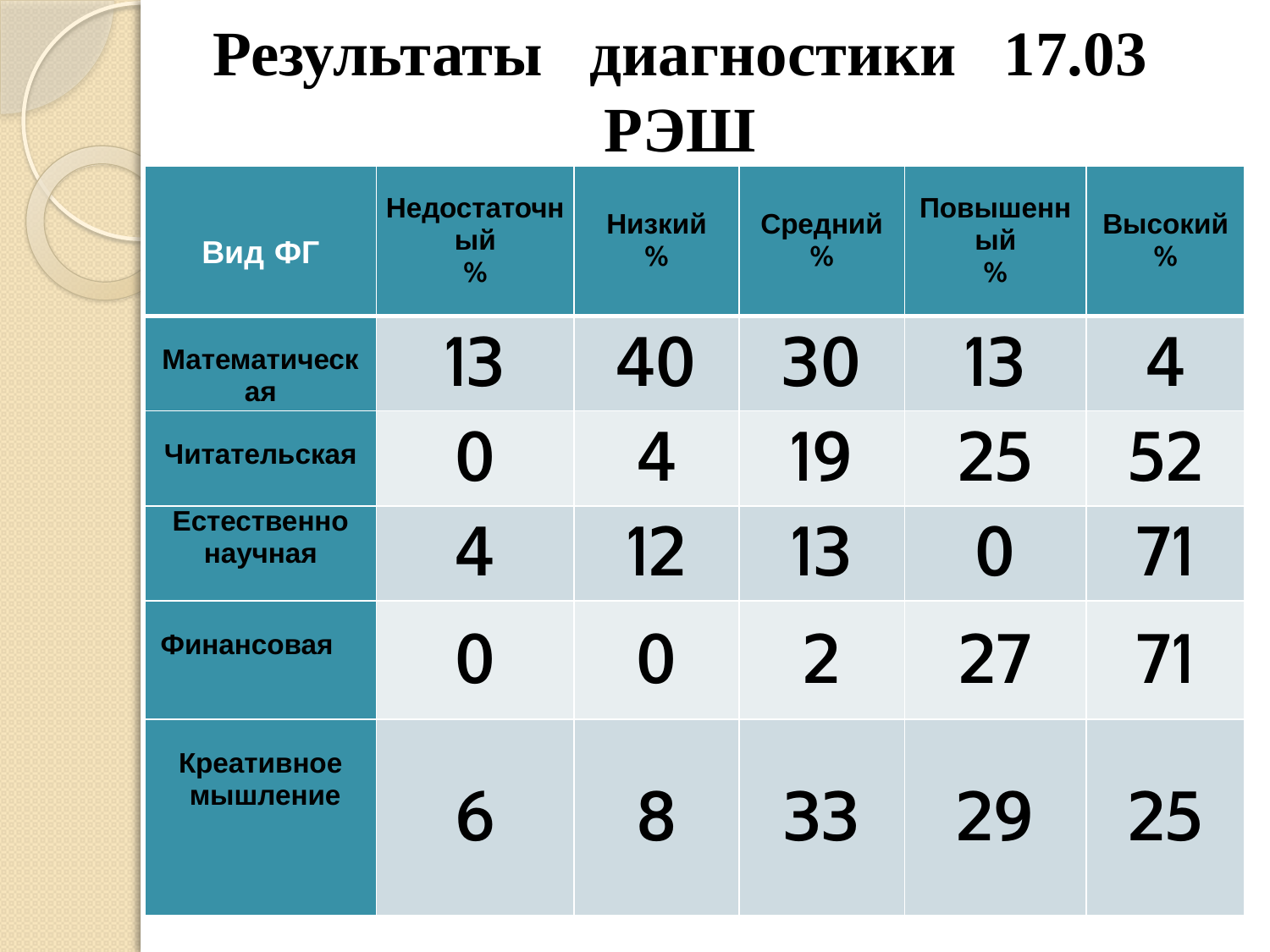

# Результаты   диагностики   17.03 РЭШ
| Вид ФГ | Недостаточный % | Низкий % | Средний % | Повышенный % | Высокий % |
| --- | --- | --- | --- | --- | --- |
| Математическая | 13 | 40 | 30 | 13 | 4 |
| Читательская | 0 | 4 | 19 | 25 | 52 |
| Естественно научная | 4 | 12 | 13 | 0 | 71 |
| Финансовая | 0 | 0 | 2 | 27 | 71 |
| Креативное мышление | 6 | 8 | 33 | 29 | 25 |